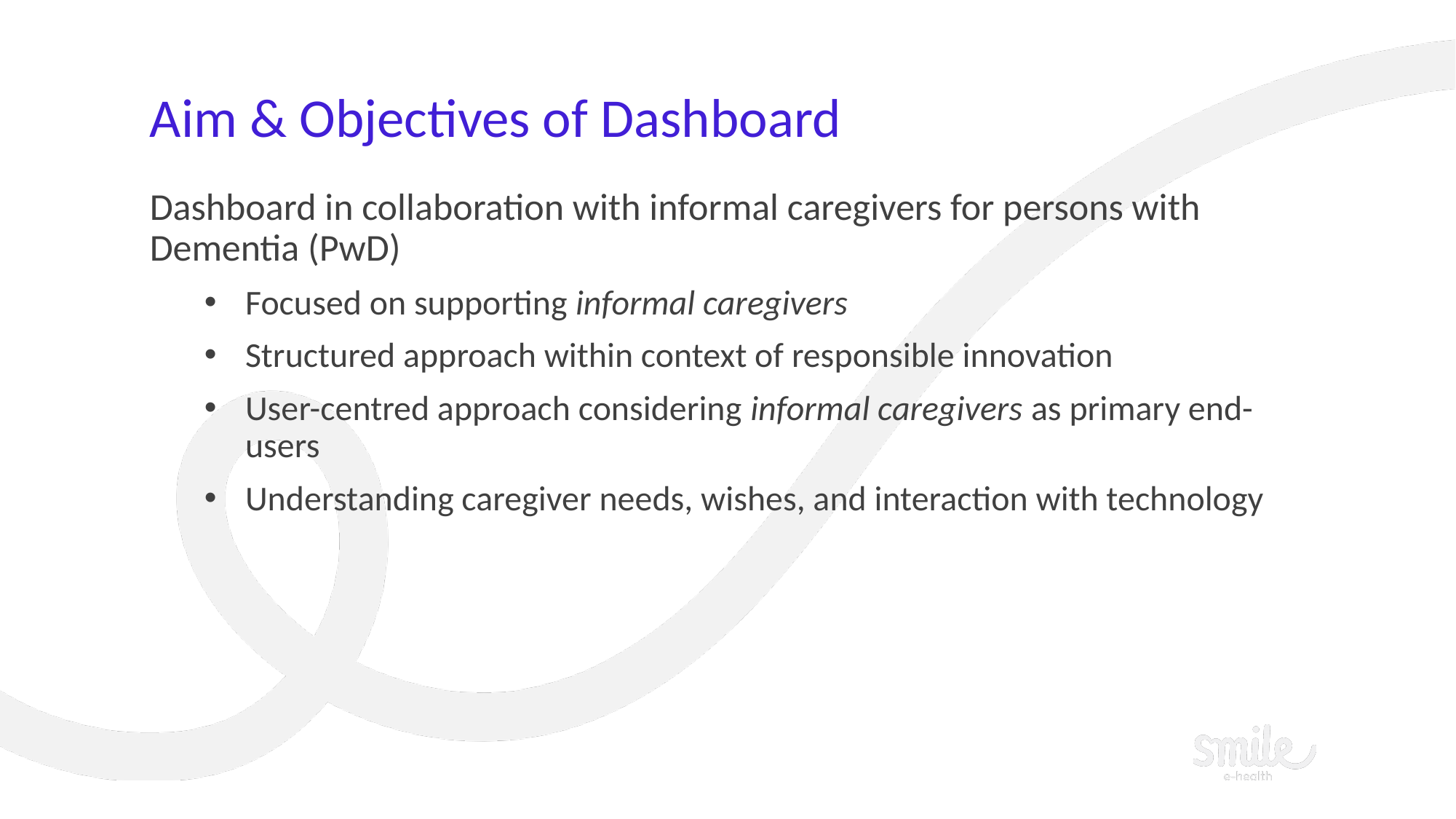

# Aim & Objectives of Dashboard
Dashboard in collaboration with informal caregivers for persons with Dementia (PwD)
Focused on supporting informal caregivers
Structured approach within context of responsible innovation
User-centred approach considering informal caregivers as primary end-users
Understanding caregiver needs, wishes, and interaction with technology